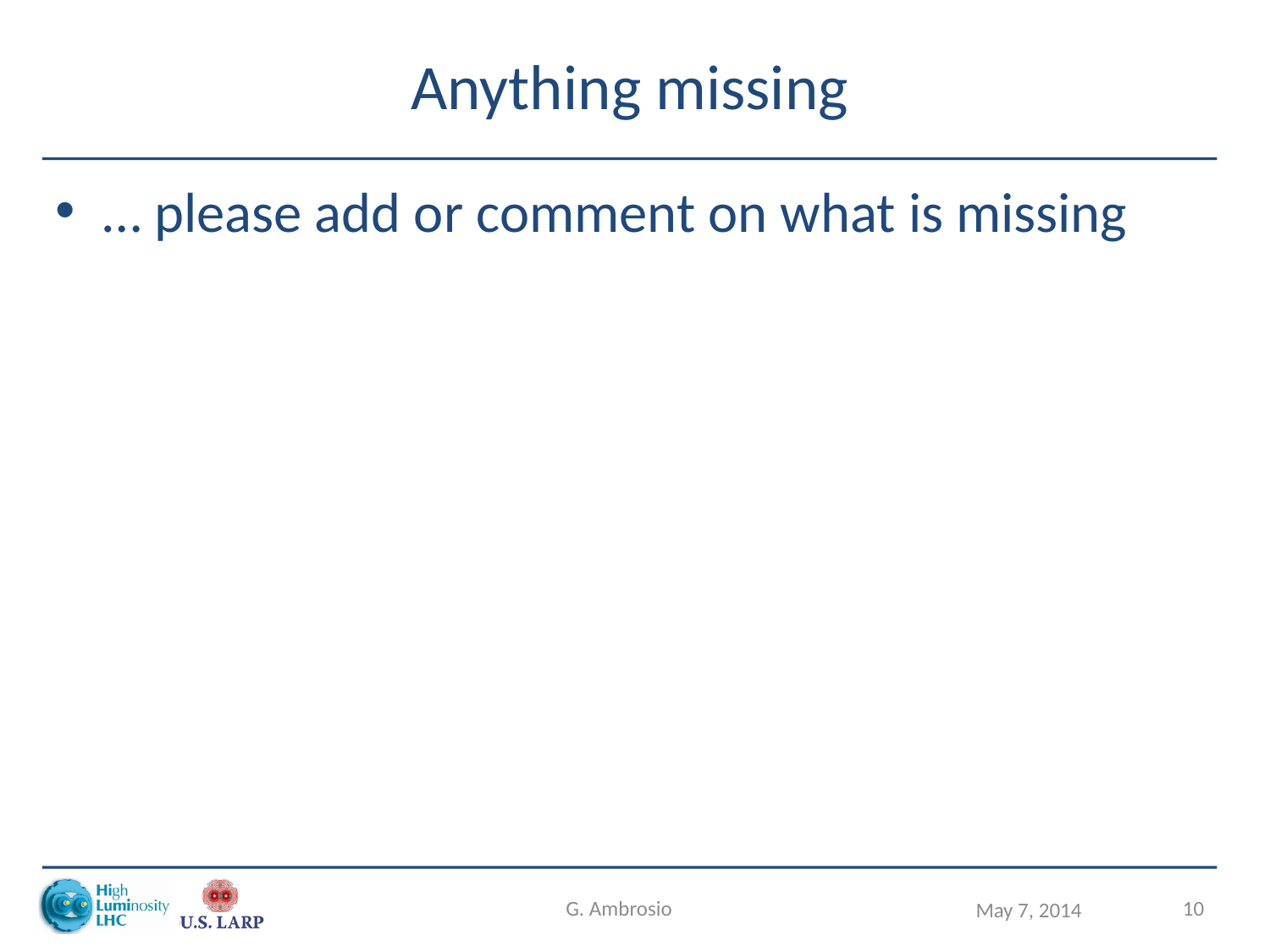

# Anything missing
… please add or comment on what is missing
G. Ambrosio
10
May 7, 2014